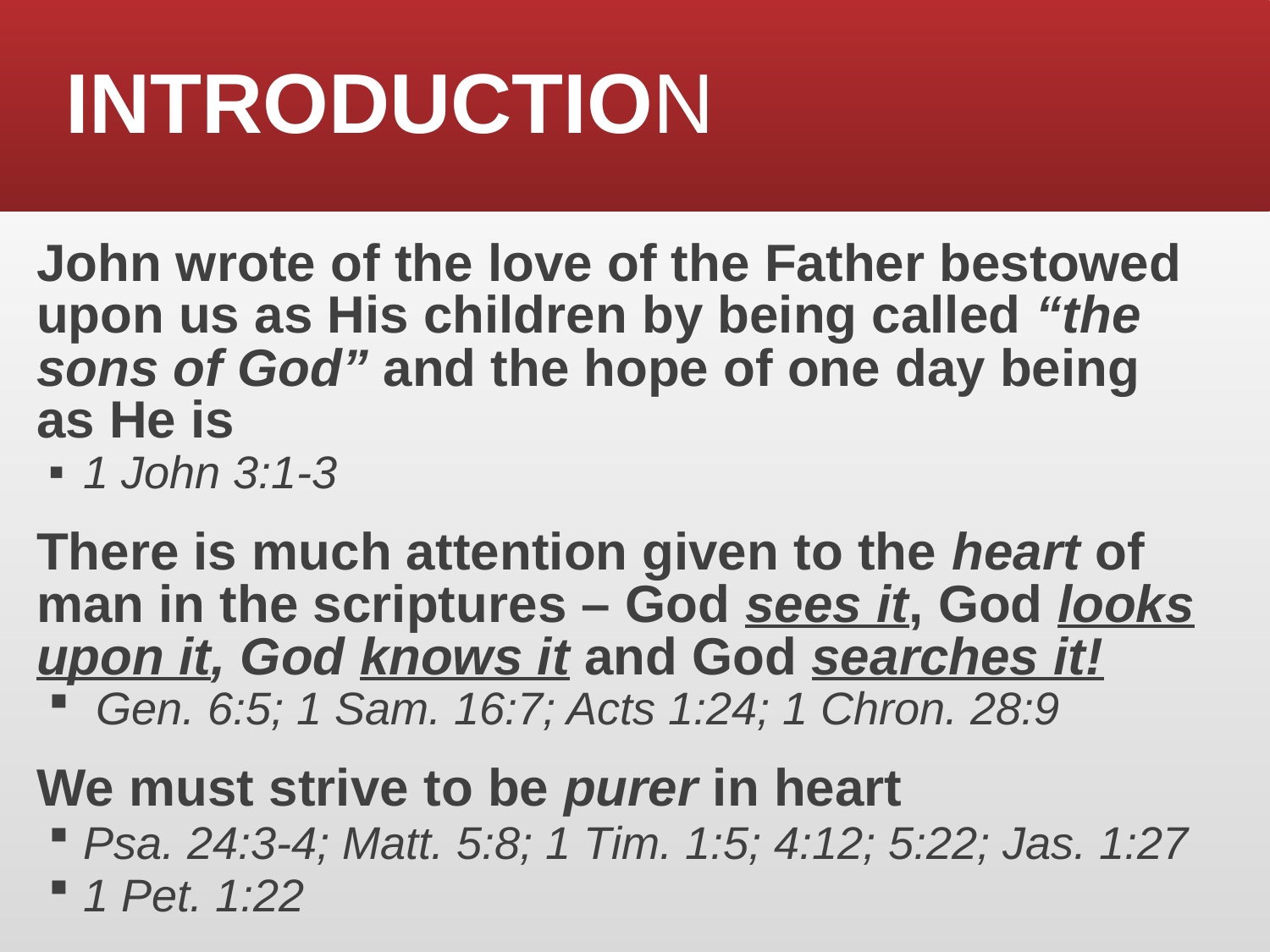

# INTRODUCTION
John wrote of the love of the Father bestowed upon us as His children by being called “the sons of God” and the hope of one day being as He is
1 John 3:1-3
There is much attention given to the heart of man in the scriptures – God sees it, God looks upon it, God knows it and God searches it!
 Gen. 6:5; 1 Sam. 16:7; Acts 1:24; 1 Chron. 28:9
We must strive to be purer in heart
Psa. 24:3-4; Matt. 5:8; 1 Tim. 1:5; 4:12; 5:22; Jas. 1:27
1 Pet. 1:22